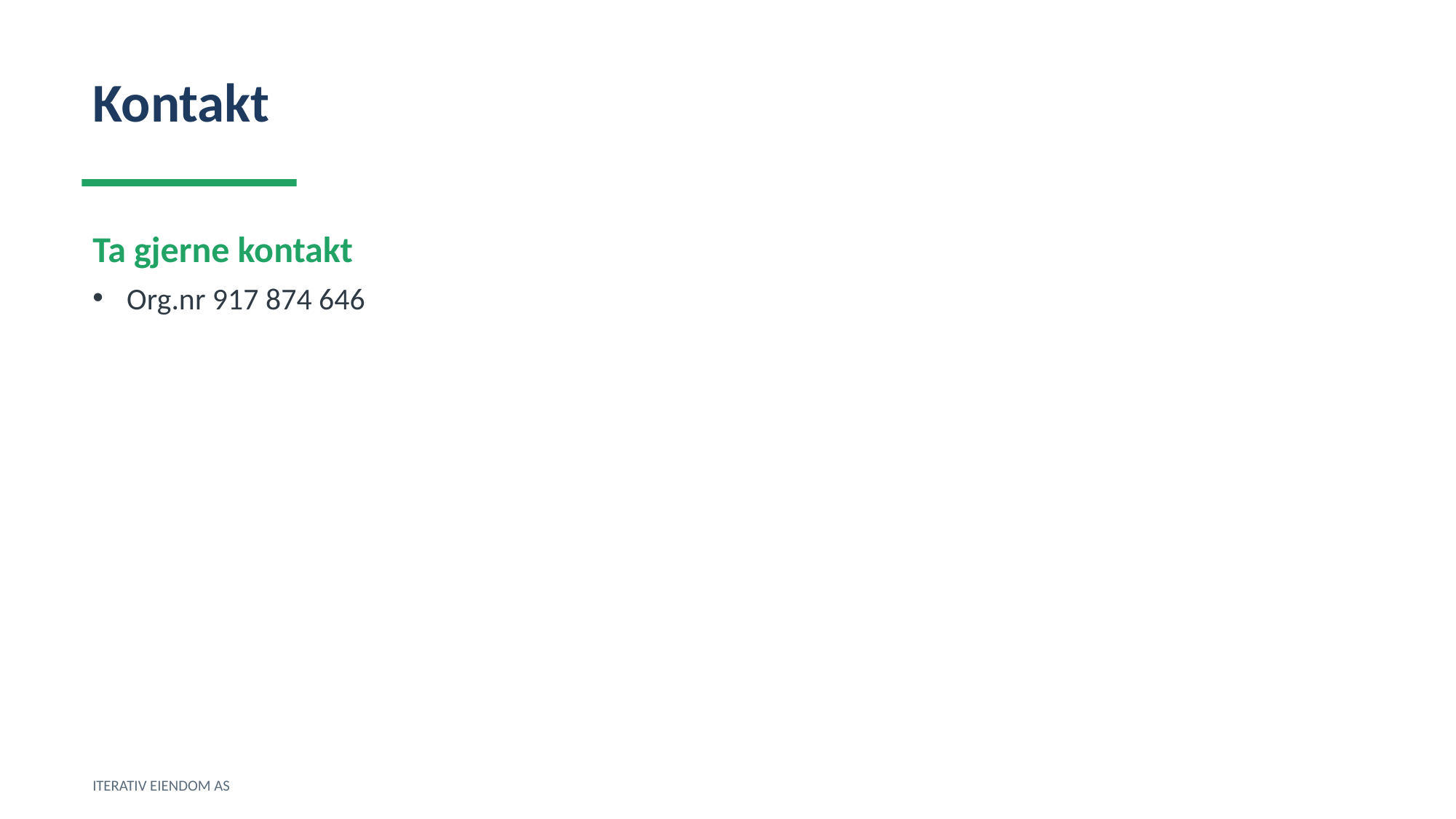

Kontakt

Ta gjerne kontakt
Org.nr 917 874 646
ITERATIV EIENDOM AS